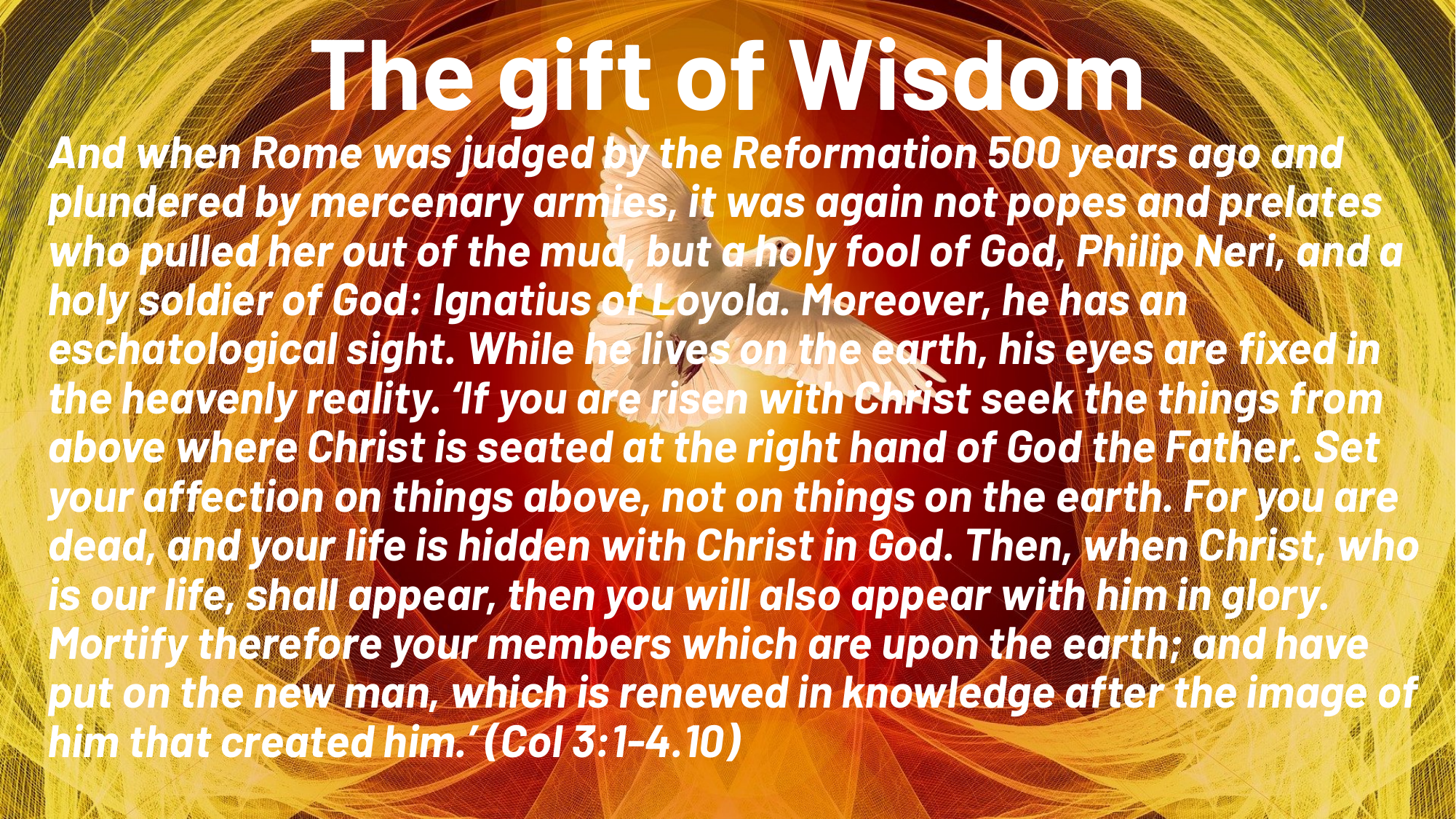

# The gift of Wisdom
And when Rome was judged by the Reformation 500 years ago and plundered by mercenary armies, it was again not popes and prelates who pulled her out of the mud, but a holy fool of God, Philip Neri, and a holy soldier of God: Ignatius of Loyola. Moreover, he has an eschatological sight. While he lives on the earth, his eyes are fixed in the heavenly reality. ‘If you are risen with Christ seek the things from above where Christ is seated at the right hand of God the Father. Set your affection on things above, not on things on the earth. For you are dead, and your life is hidden with Christ in God. Then, when Christ, who is our life, shall appear, then you will also appear with him in glory. Mortify therefore your members which are upon the earth; and have put on the new man, which is renewed in knowledge after the image of him that created him.’ (Col 3:1-4.10)